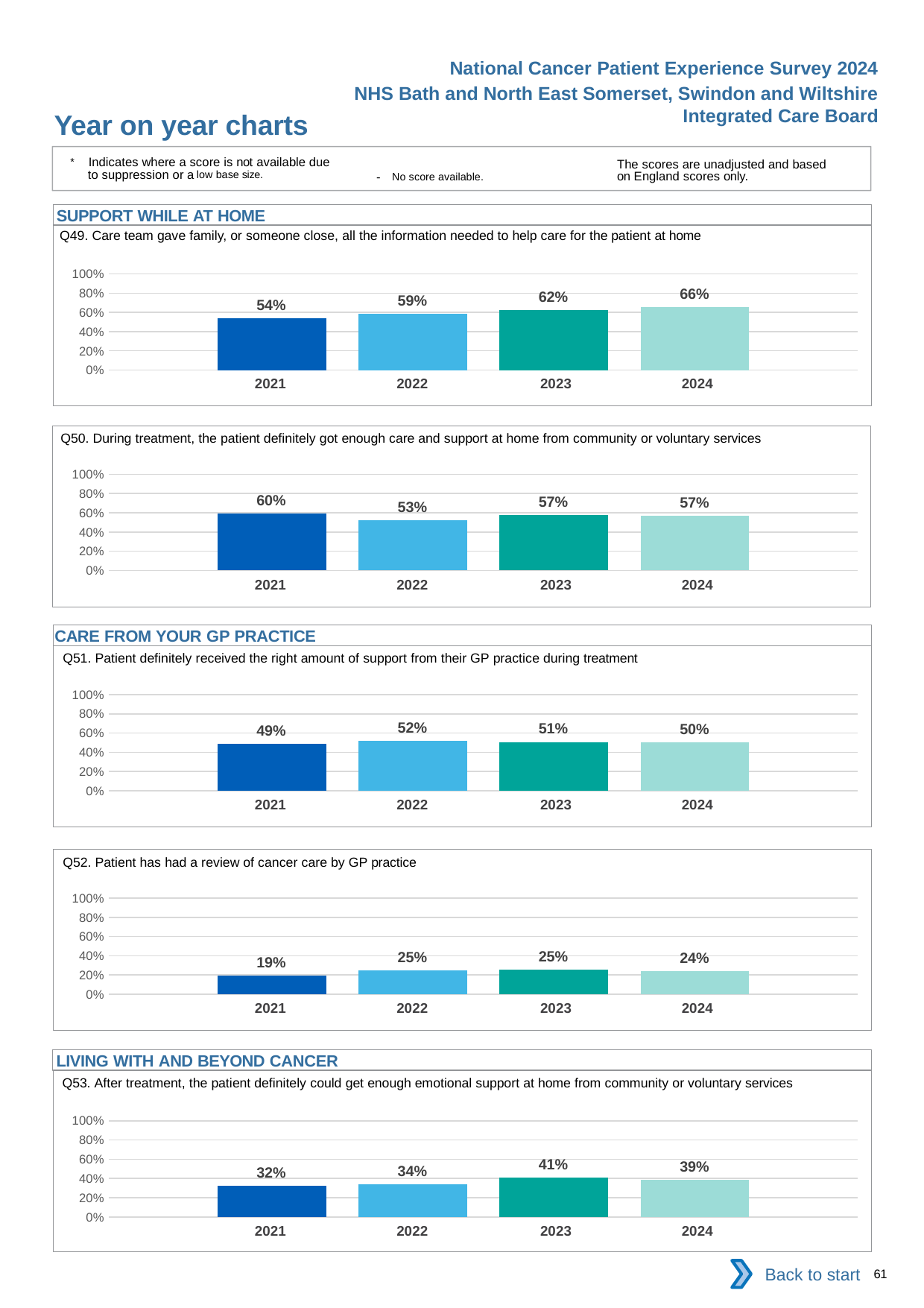

National Cancer Patient Experience Survey 2024
NHS Bath and North East Somerset, Swindon and Wiltshire Integrated Care Board
Year on year charts

*  Indicates where a score is not available due to suppression or a low base size.
The scores are unadjusted and based on England scores only.
- No score available.
SUPPORT WHILE AT HOME
Q49. Care team gave family, or someone close, all the information needed to help care for the patient at home

### Chart

| Category | 2021 | 2022 | 2023 | 2024 |
|---|---|---|---|---|
| Category 1 | 0.5426136 | 0.5860409 | 0.6223849 | 0.6555556 |
| 2021 | 2022 | 2023 | 2024 |
| --- | --- | --- | --- |
Q50. During treatment, the patient definitely got enough care and support at home from community or voluntary services

### Chart

| Category | 2021 | 2022 | 2023 | 2024 |
|---|---|---|---|---|
| Category 1 | 0.5956044 | 0.525 | 0.573854 | 0.5725047 |
| 2021 | 2022 | 2023 | 2024 |
| --- | --- | --- | --- |
CARE FROM YOUR GP PRACTICE
Q51. Patient definitely received the right amount of support from their GP practice during treatment

### Chart

| Category | 2021 | 2022 | 2023 | 2024 |
|---|---|---|---|---|
| Category 1 | 0.4911717 | 0.5185676 | 0.5063966 | 0.504305 |
| 2021 | 2022 | 2023 | 2024 |
| --- | --- | --- | --- |
Q52. Patient has had a review of cancer care by GP practice

### Chart

| Category | 2021 | 2022 | 2023 | 2024 |
|---|---|---|---|---|
| Category 1 | 0.193032 | 0.2477441 | 0.2544932 | 0.2432217 |
| 2021 | 2022 | 2023 | 2024 |
| --- | --- | --- | --- |
LIVING WITH AND BEYOND CANCER
Q53. After treatment, the patient definitely could get enough emotional support at home from community or voluntary services

### Chart

| Category | 2021 | 2022 | 2023 | 2024 |
|---|---|---|---|---|
| Category 1 | 0.3206751 | 0.3369176 | 0.4082278 | 0.3859649 |
| 2021 | 2022 | 2023 | 2024 |
| --- | --- | --- | --- |
Back to start

61